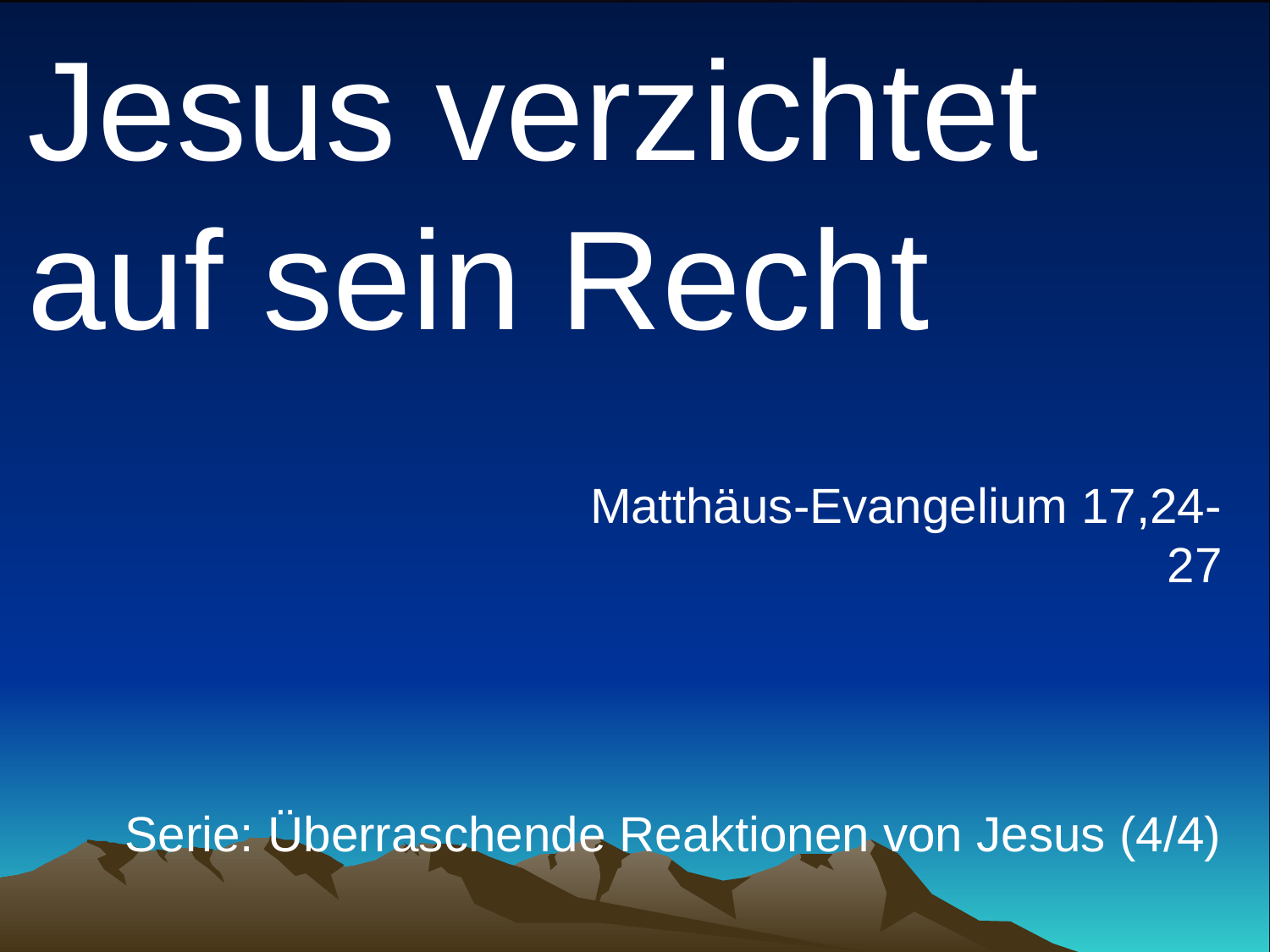

# Jesus verzichtet auf sein Recht
Matthäus-Evangelium 17,24-27
Serie: Überraschende Reaktionen von Jesus (4/4)